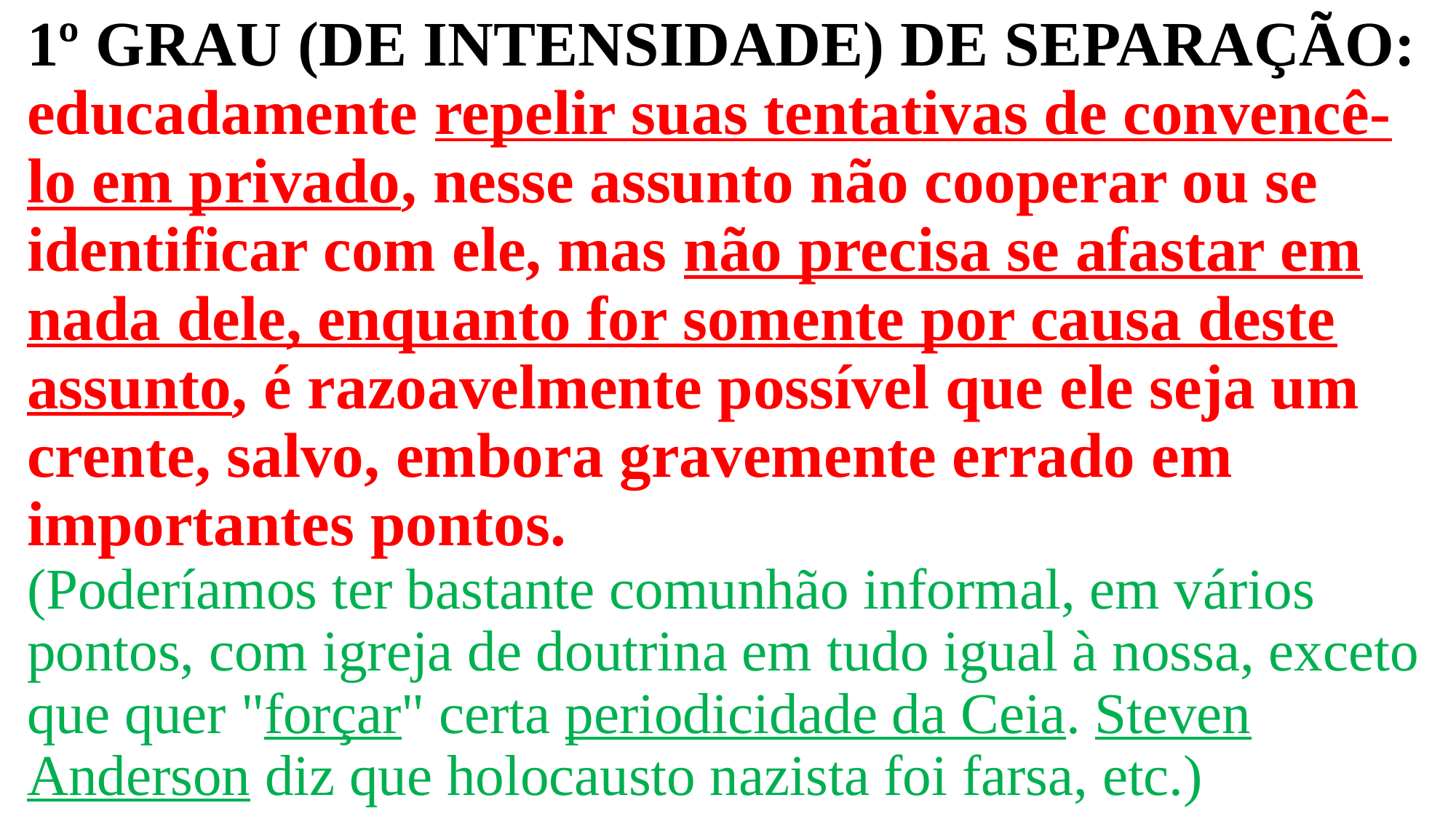

# 1º GRAU (DE INTENSIDADE) DE SEPARAÇÃO: educadamente repelir suas tentativas de convencê-lo em privado, nesse assunto não cooperar ou se identificar com ele, mas não precisa se afastar em nada dele, enquanto for somente por causa deste assunto, é razoavelmente possível que ele seja um crente, salvo, embora gravemente errado em importantes pontos. (Poderíamos ter bastante comunhão informal, em vários pontos, com igreja de doutrina em tudo igual à nossa, exceto que quer "forçar" certa periodicidade da Ceia. Steven Anderson diz que holocausto nazista foi farsa, etc.)